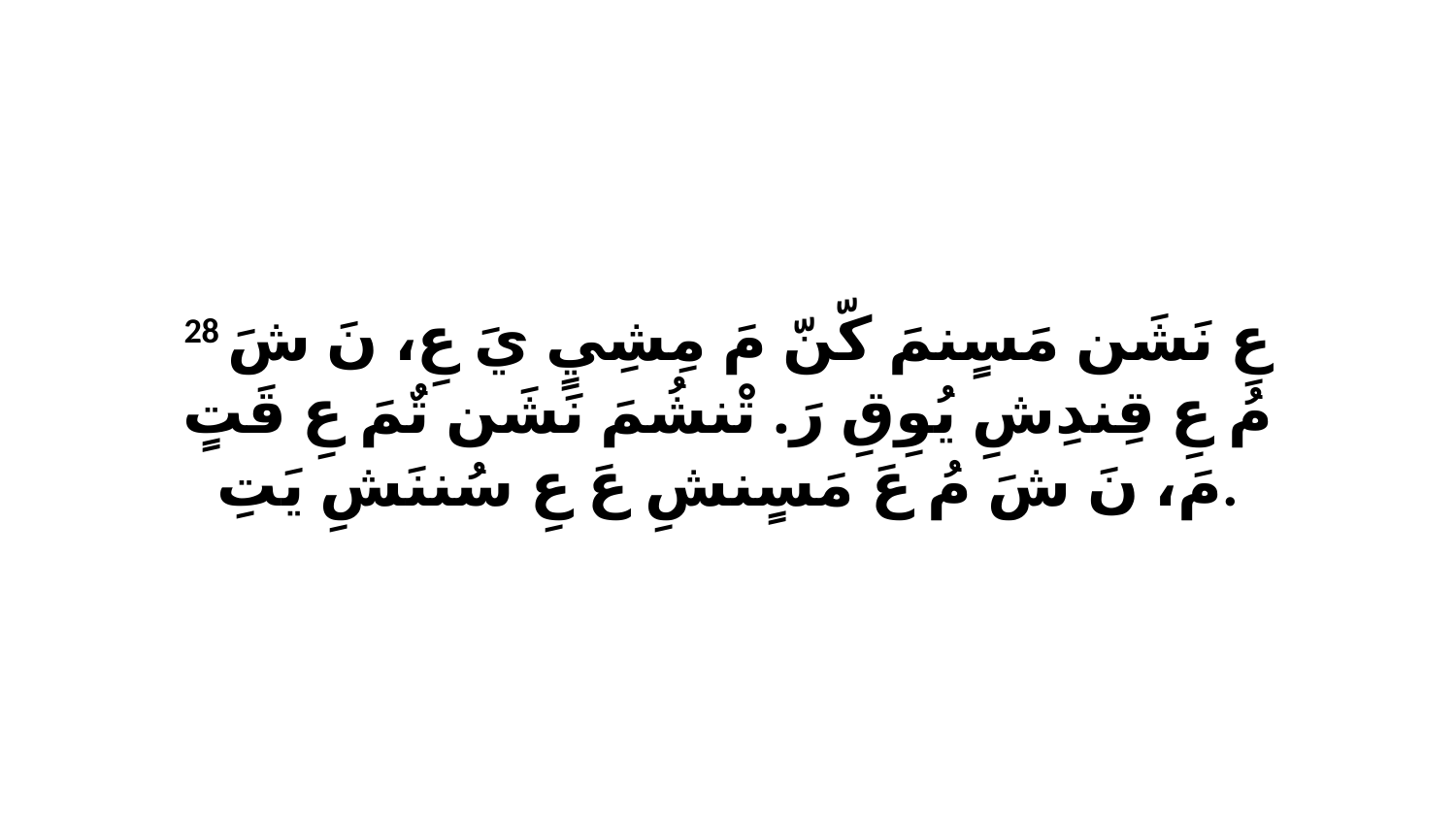

28 عِ نَشَن مَسٍنمَ كّنّ مَ مِشِيٍ يَ عِ، نَ شَ مُ عِ قِندِشِ يُوِقِ رَ. تْنشُمَ نَشَن تٌمَ عِ قَتٍ مَ، نَ شَ مُ عَ مَسٍنشِ عَ عِ سُننَشِ يَتِ.